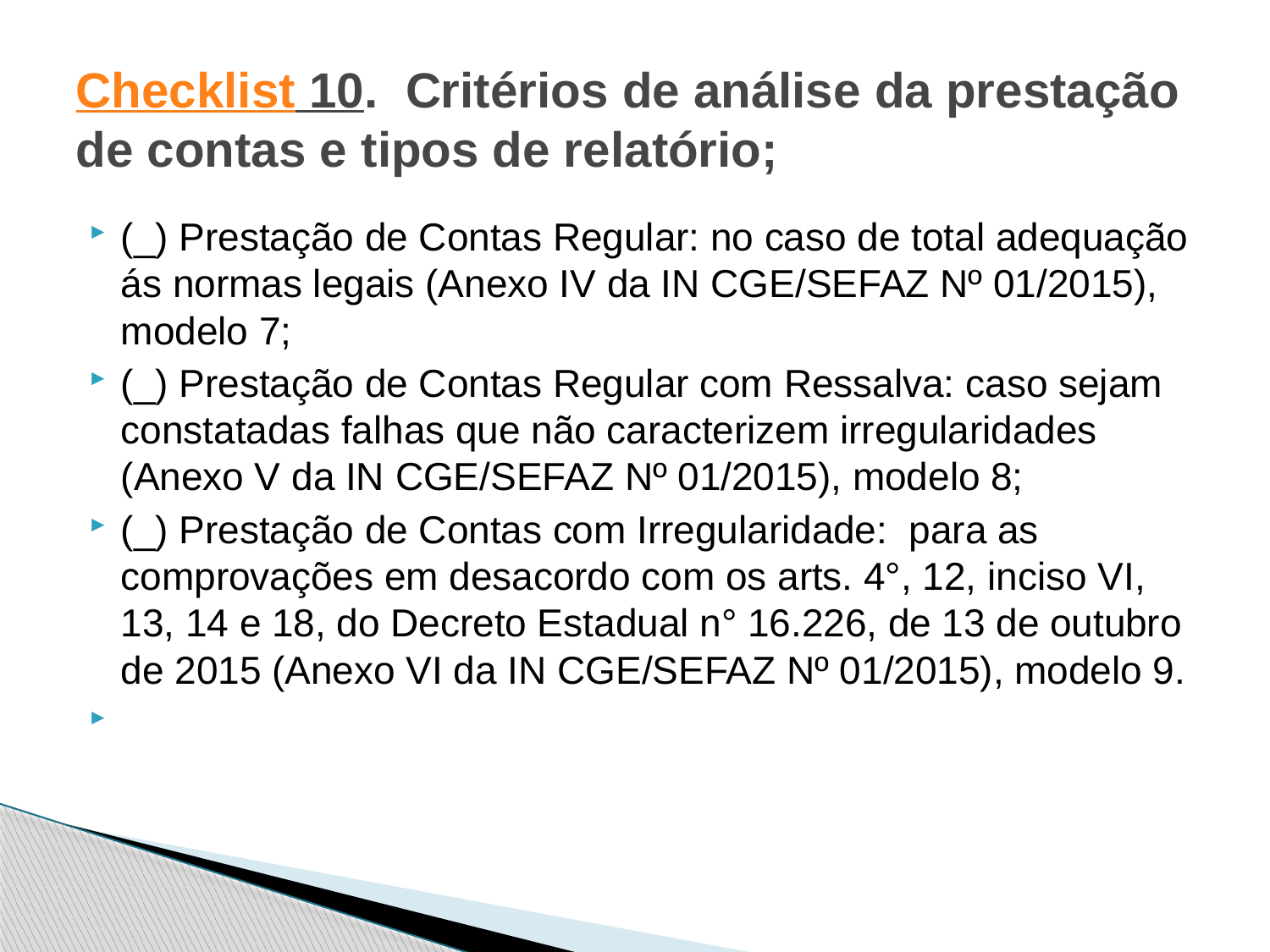

# Checklist 10.  Critérios de análise da prestação de contas e tipos de relatório;
(_) Prestação de Contas Regular: no caso de total adequação ás normas legais (Anexo IV da IN CGE/SEFAZ Nº 01/2015), modelo 7;
(_) Prestação de Contas Regular com Ressalva: caso sejam constatadas falhas que não caracterizem irregularidades (Anexo V da IN CGE/SEFAZ Nº 01/2015), modelo 8;
(_) Prestação de Contas com Irregularidade:  para as comprovações em desacordo com os arts. 4°, 12, inciso VI, 13, 14 e 18, do Decreto Estadual n° 16.226, de 13 de outubro de 2015 (Anexo VI da IN CGE/SEFAZ Nº 01/2015), modelo 9.